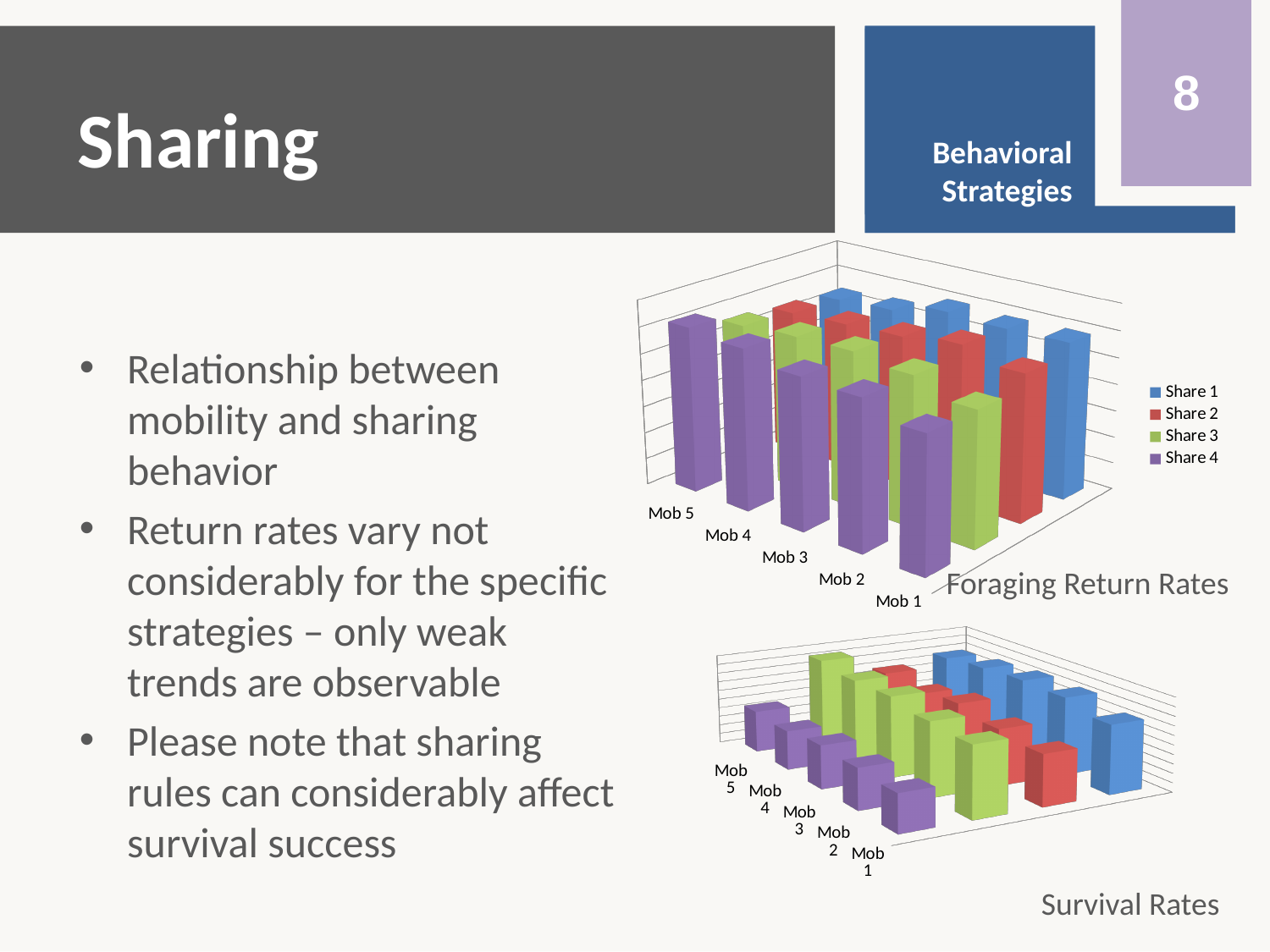

0
8

Behavioral Strategies
Flexibility
versus
Specialization

Introduction
# Sharing

[unsupported chart]

Relationship between mobility and sharing behavior
Return rates vary not considerably for the specific strategies – only weak trends are observable
Please note that sharing rules can considerably affect survival success
Foraging Return Rates

[unsupported chart]

Survival Rates